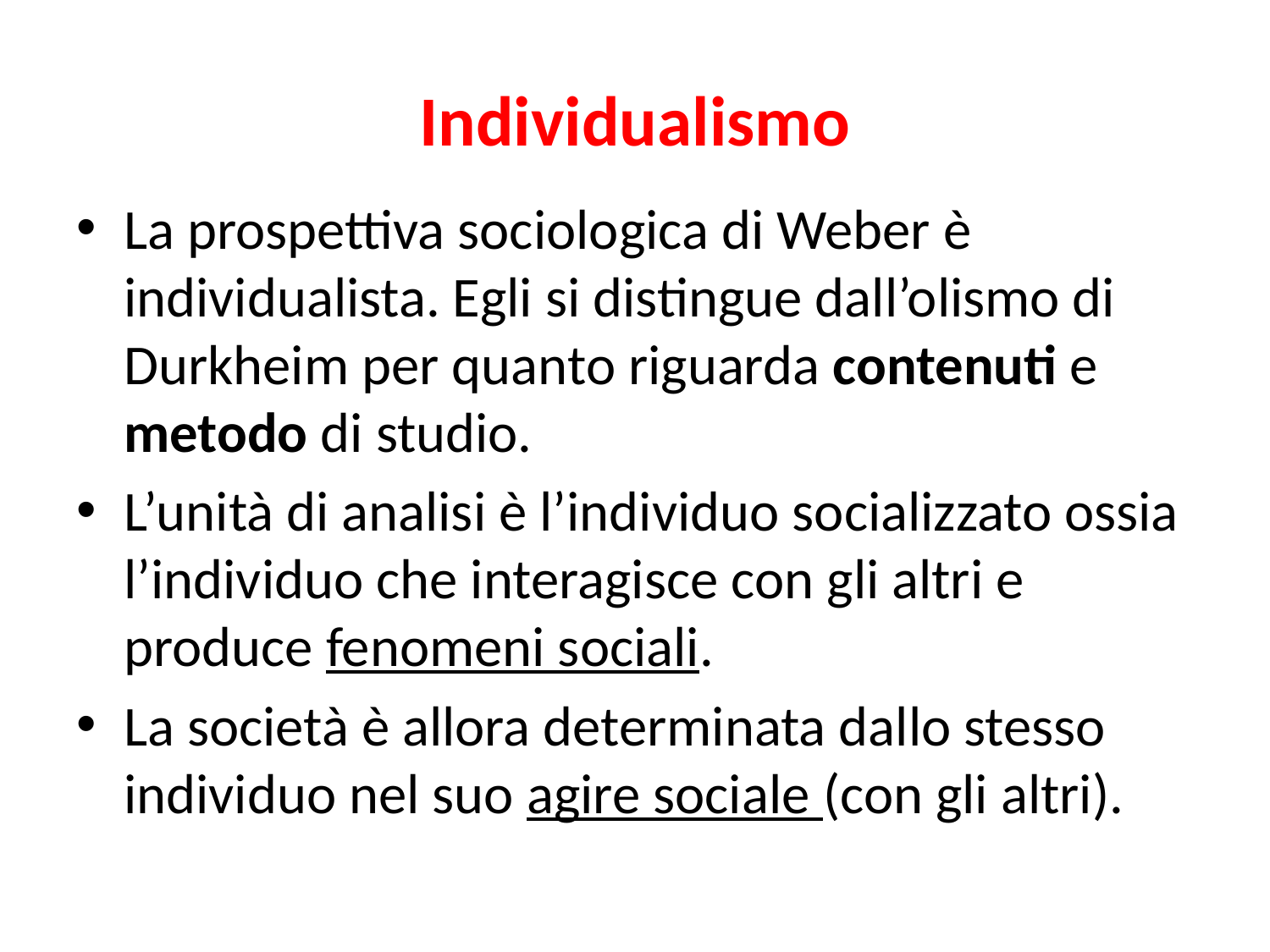

# Individualismo
La prospettiva sociologica di Weber è individualista. Egli si distingue dall’olismo di Durkheim per quanto riguarda contenuti e metodo di studio.
L’unità di analisi è l’individuo socializzato ossia l’individuo che interagisce con gli altri e produce fenomeni sociali.
La società è allora determinata dallo stesso individuo nel suo agire sociale (con gli altri).